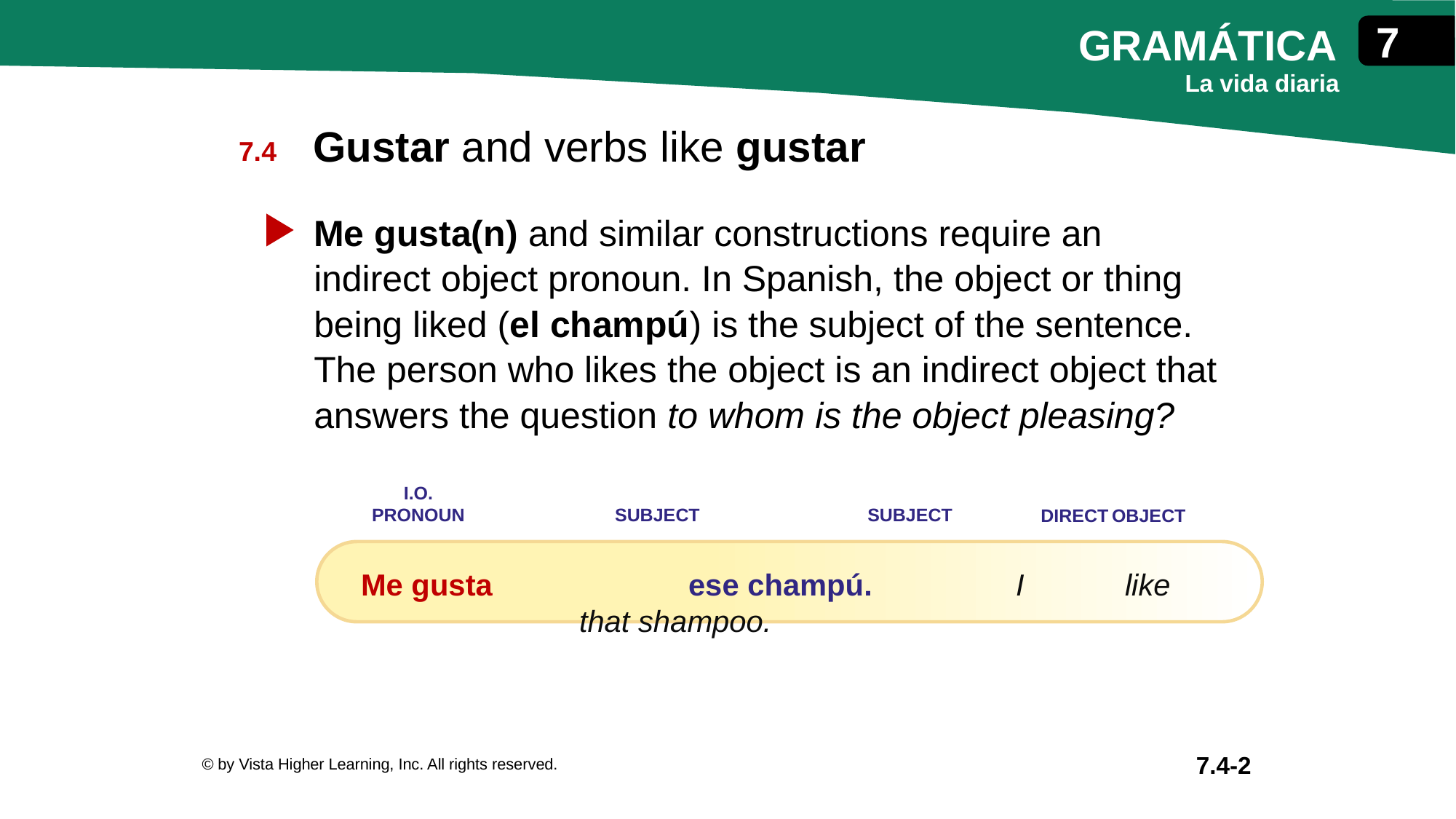

Gustar and verbs like gustar
Me gusta(n) and similar constructions require an indirect object pronoun. In Spanish, the object or thing being liked (el champú) is the subject of the sentence. The person who likes the object is an indirect object that answers the question to whom is the object pleasing?
I.O.
PRONOUN
SUBJECT
SUBJECT
DIRECT OBJECT

Me gusta 		ese champú. 		I 	like 		that shampoo.
© by Vista Higher Learning, Inc. All rights reserved.
7.4-2